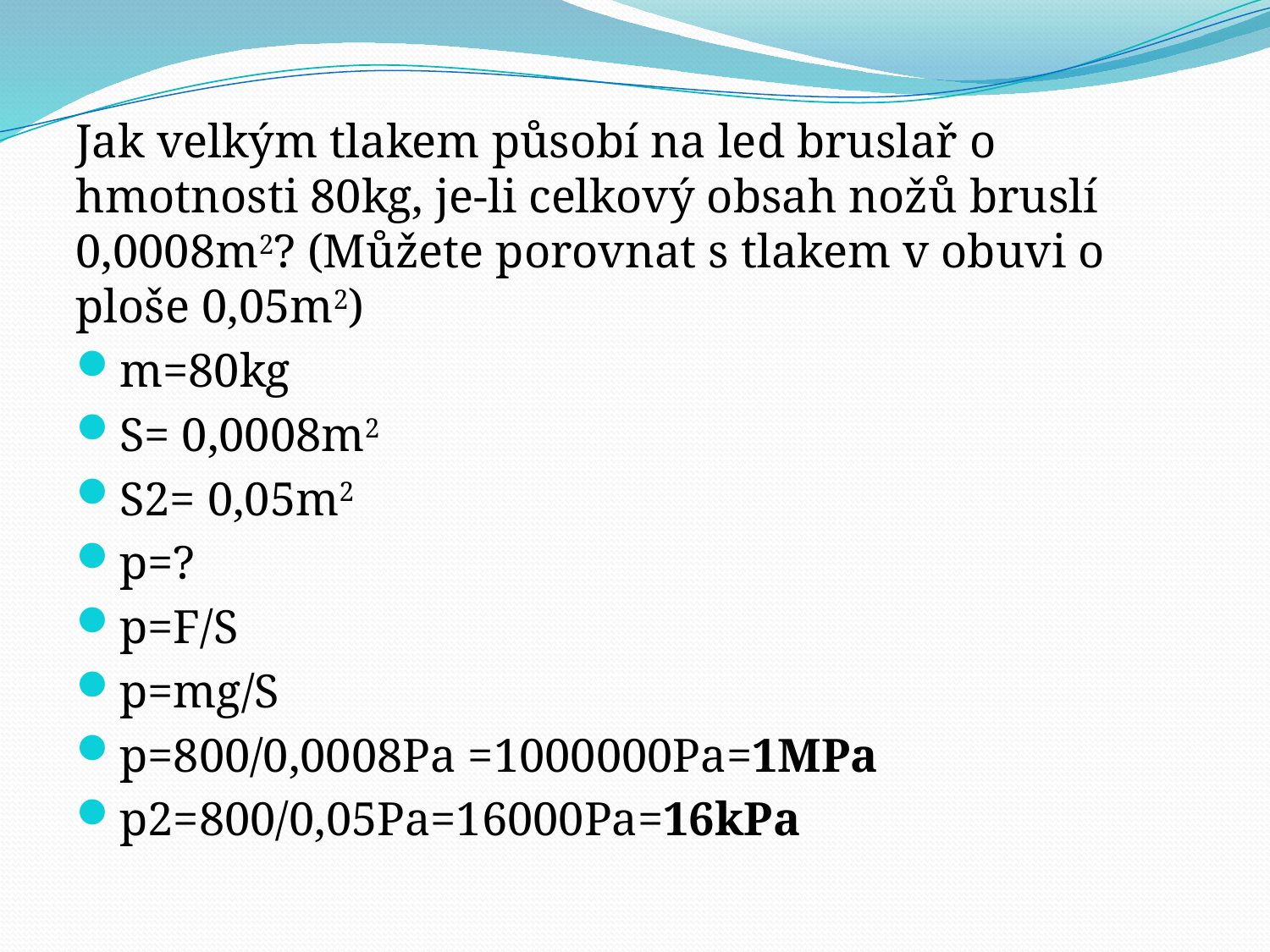

Jak velkým tlakem působí na led bruslař o hmotnosti 80kg, je-li celkový obsah nožů bruslí 0,0008m2? (Můžete porovnat s tlakem v obuvi o ploše 0,05m2)
m=80kg
S= 0,0008m2
S2= 0,05m2
p=?
p=F/S
p=mg/S
p=800/0,0008Pa =1000000Pa=1MPa
p2=800/0,05Pa=16000Pa=16kPa